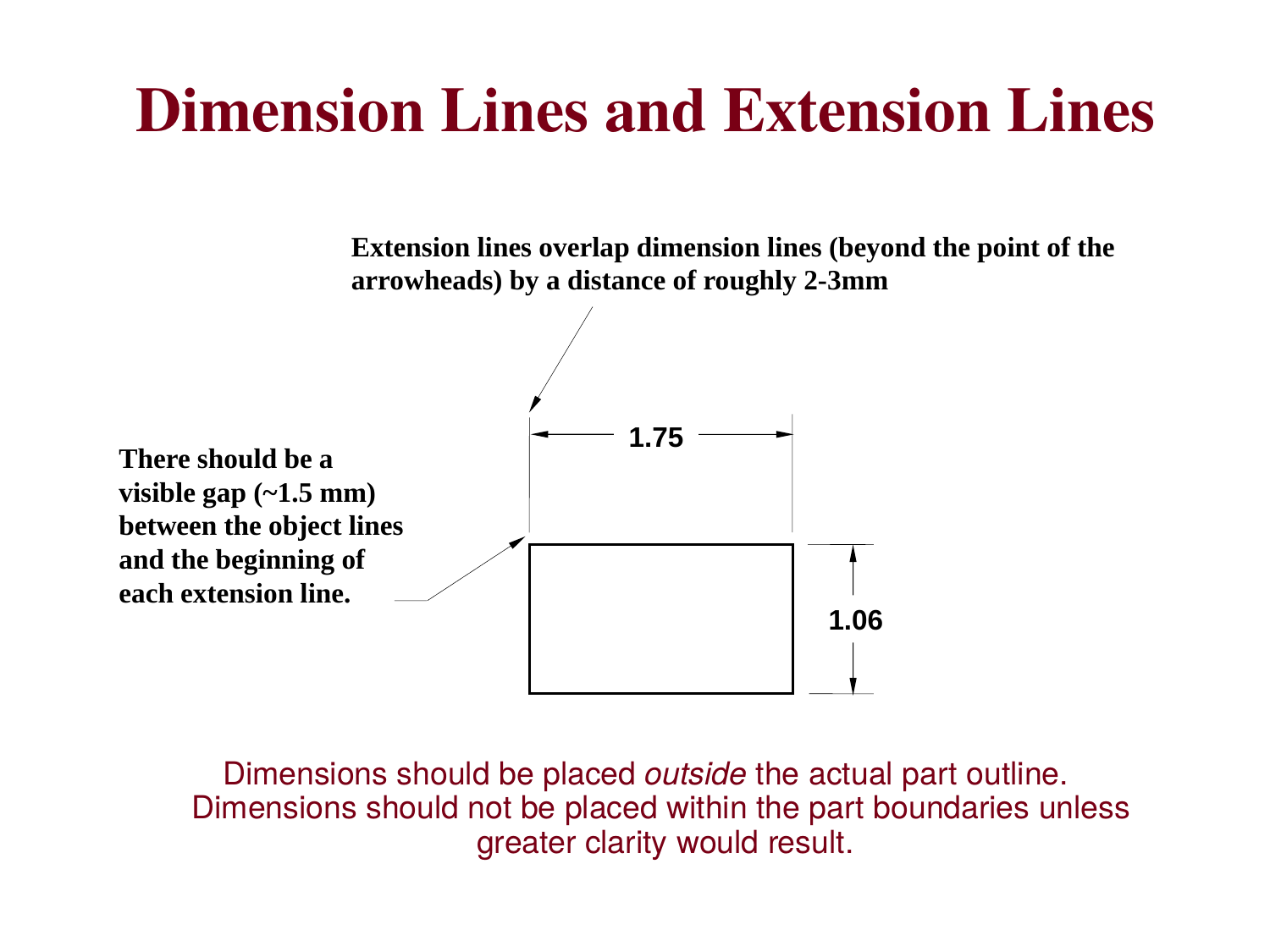

Dimension Lines and Extension Lines
Extension lines overlap dimension lines (beyond the point of the arrowheads) by a distance of roughly 2-3mm

1.75

There should be a
visible gap (~1.5 mm)
between the object lines
and the beginning of
each extension line.

1.06

Dimensions should be placed outside the actual part outline. Dimensions should not be placed within the part boundaries unless  greater clarity would result.